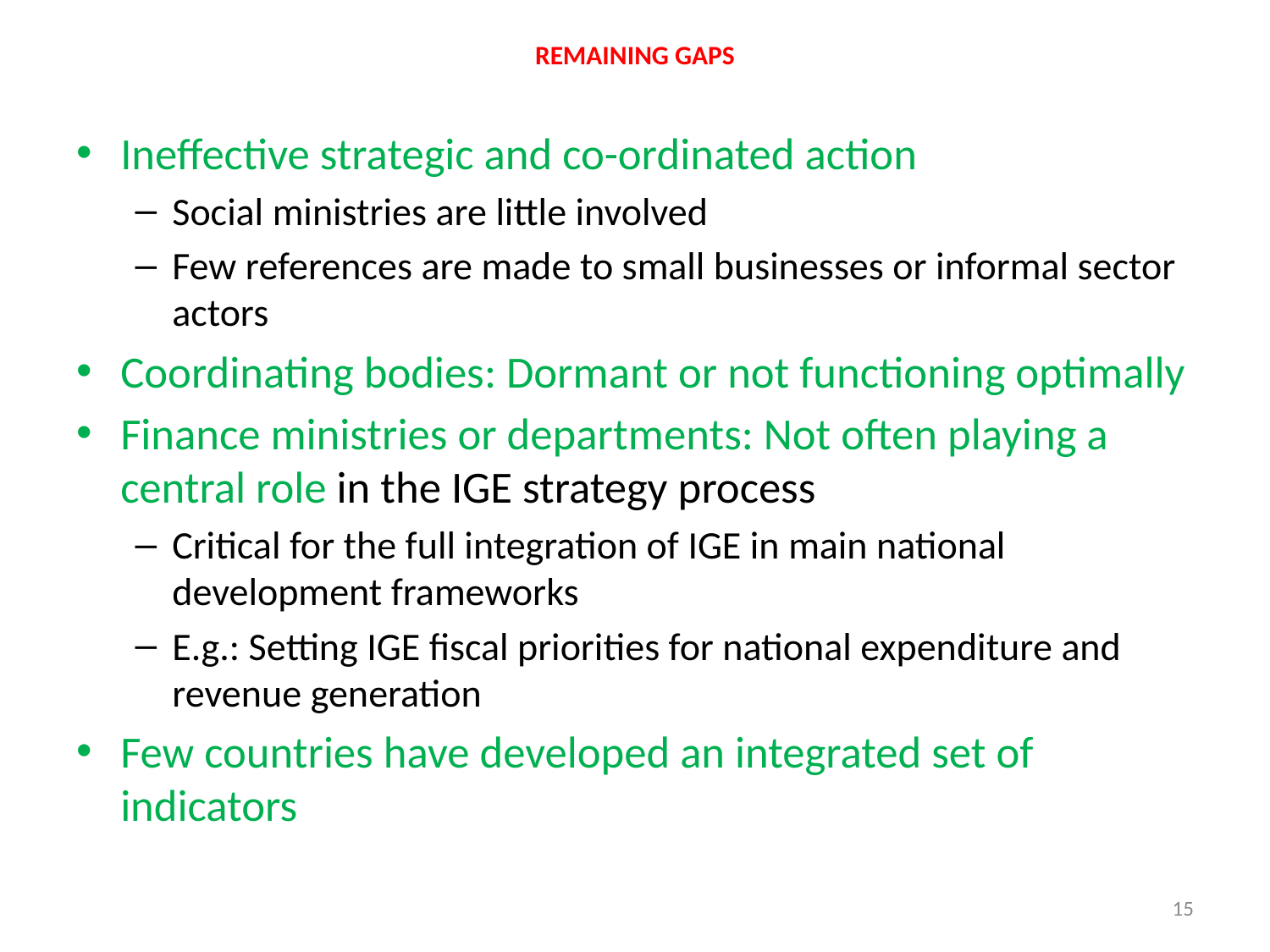

# REMAINING GAPS
Ineffective strategic and co-ordinated action
Social ministries are little involved
Few references are made to small businesses or informal sector actors
Coordinating bodies: Dormant or not functioning optimally
Finance ministries or departments: Not often playing a central role in the IGE strategy process
Critical for the full integration of IGE in main national development frameworks
E.g.: Setting IGE fiscal priorities for national expenditure and revenue generation
Few countries have developed an integrated set of indicators
15